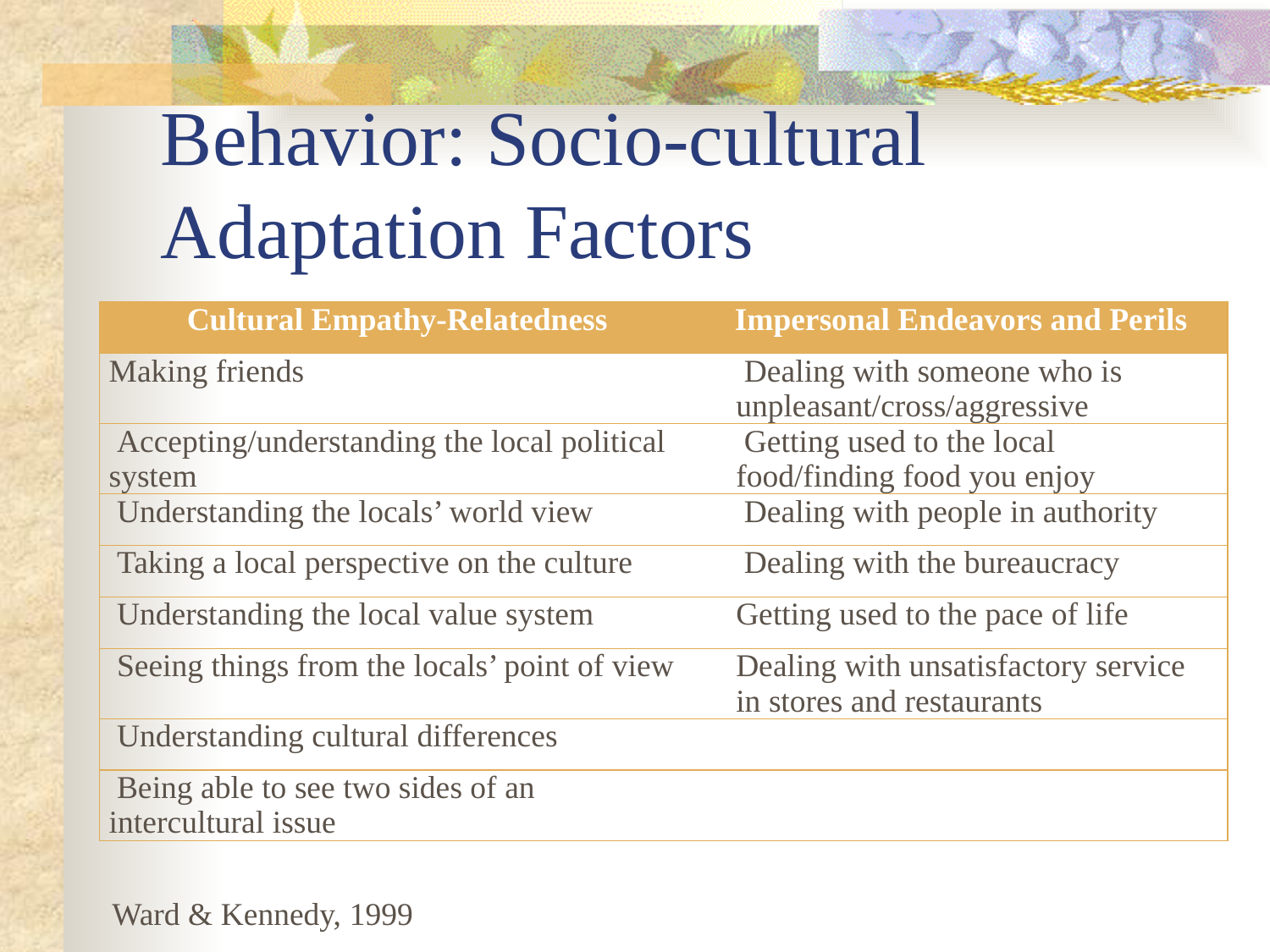

# Behavior: Socio-cultural Adaptation Factors
| Cultural Empathy-Relatedness | Impersonal Endeavors and Perils |
| --- | --- |
| Making friends | Dealing with someone who is unpleasant/cross/aggressive |
| Accepting/understanding the local political system | Getting used to the local food/finding food you enjoy |
| Understanding the locals’ world view | Dealing with people in authority |
| Taking a local perspective on the culture | Dealing with the bureaucracy |
| Understanding the local value system | Getting used to the pace of life |
| Seeing things from the locals’ point of view | Dealing with unsatisfactory service in stores and restaurants |
| Understanding cultural differences |  |
| Being able to see two sides of an intercultural issue |  |
Ward & Kennedy, 1999